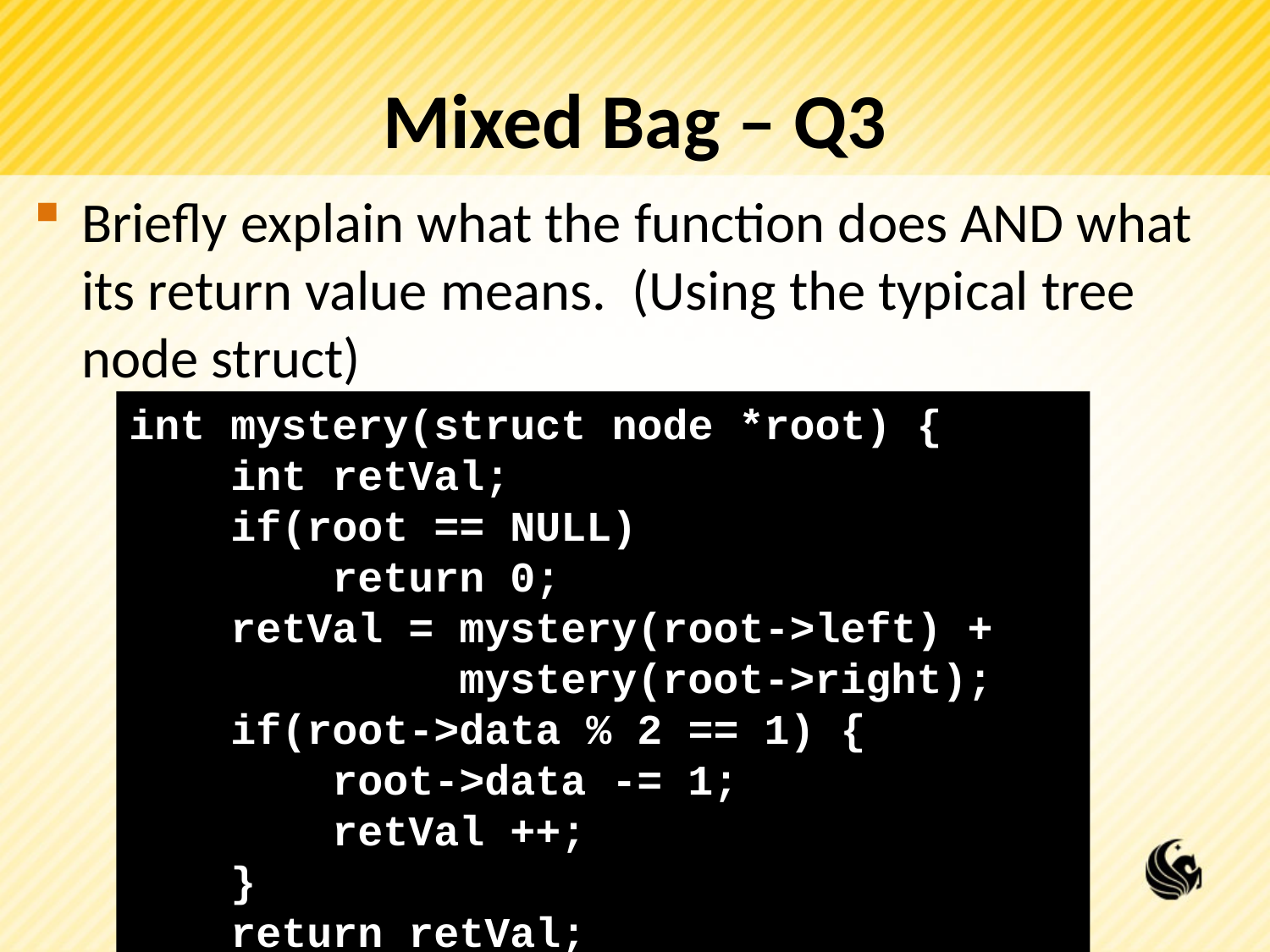

# Mixed Bag – Q3
Briefly explain what the function does AND what its return value means.  (Using the typical tree node struct)
int mystery(struct node *root) {
    int retVal;
    if(root == NULL)
        return 0;
    retVal = mystery(root->left) +
             mystery(root->right);
    if(root->data % 2 == 1) {
        root->data -= 1;
        retVal ++;
    }
    return retVal;
}